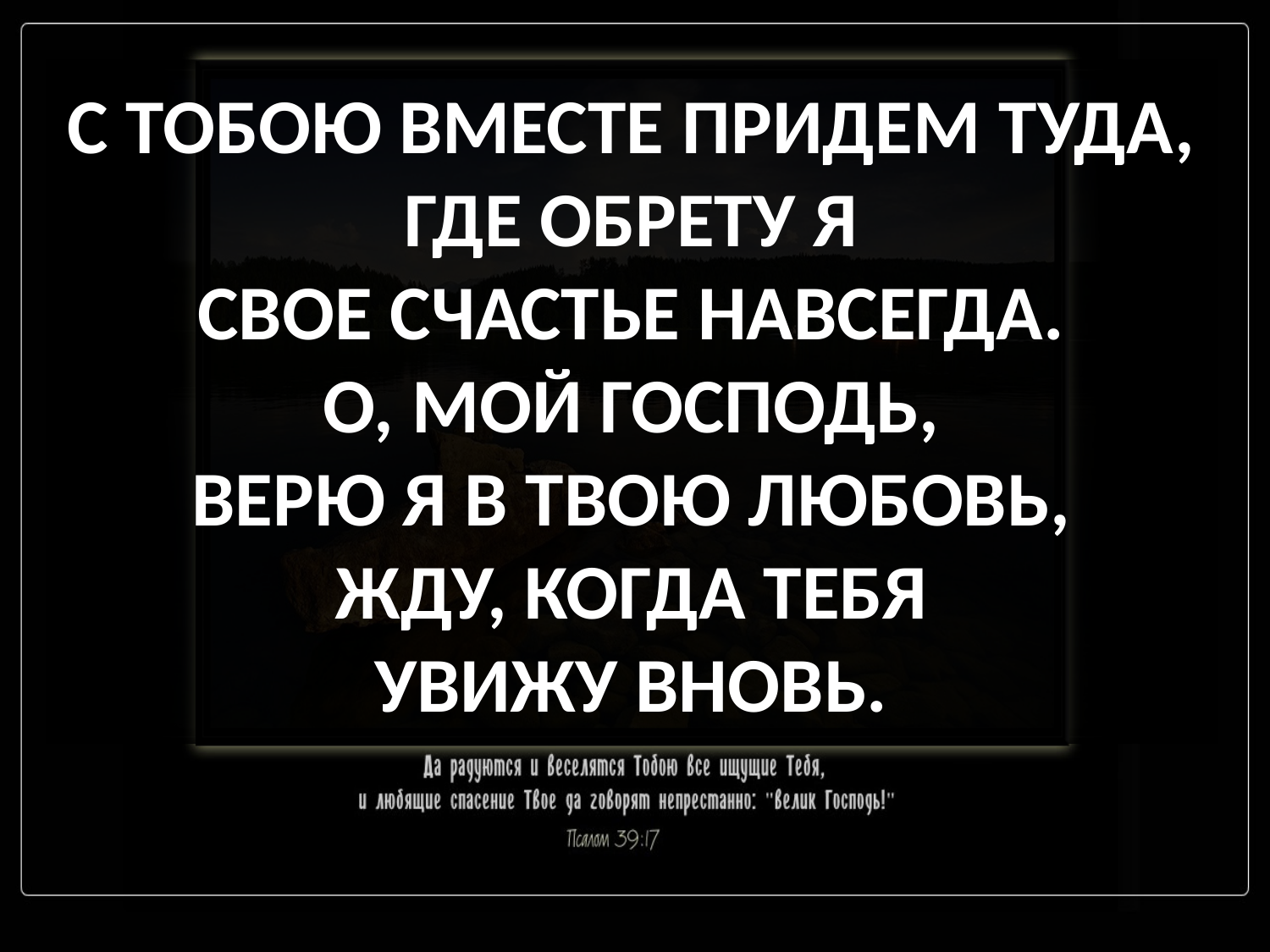

С ТОБОЮ ВМЕСТЕ ПРИДЕМ ТУДА,
ГДЕ ОБРЕТУ Я
СВОЕ СЧАСТЬЕ НАВСЕГДА.
О, МОЙ ГОСПОДЬ,
ВЕРЮ Я В ТВОЮ ЛЮБОВЬ,
ЖДУ, КОГДА ТЕБЯ
УВИЖУ ВНОВЬ.